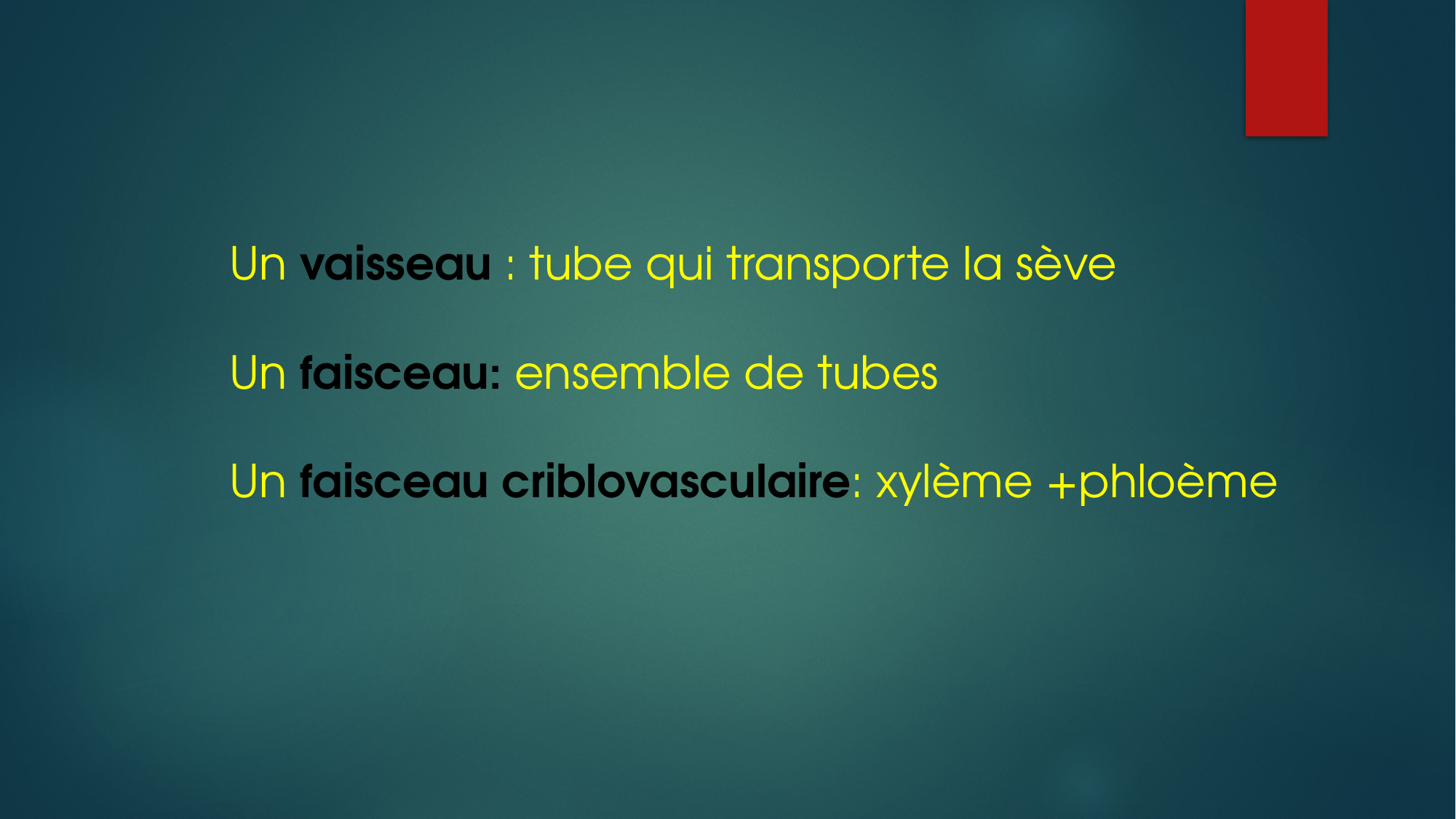

Un vaisseau : tube qui transporte la sève

Un faisceau: ensemble de tubes

Un faisceau criblovasculaire: xylème +phloème